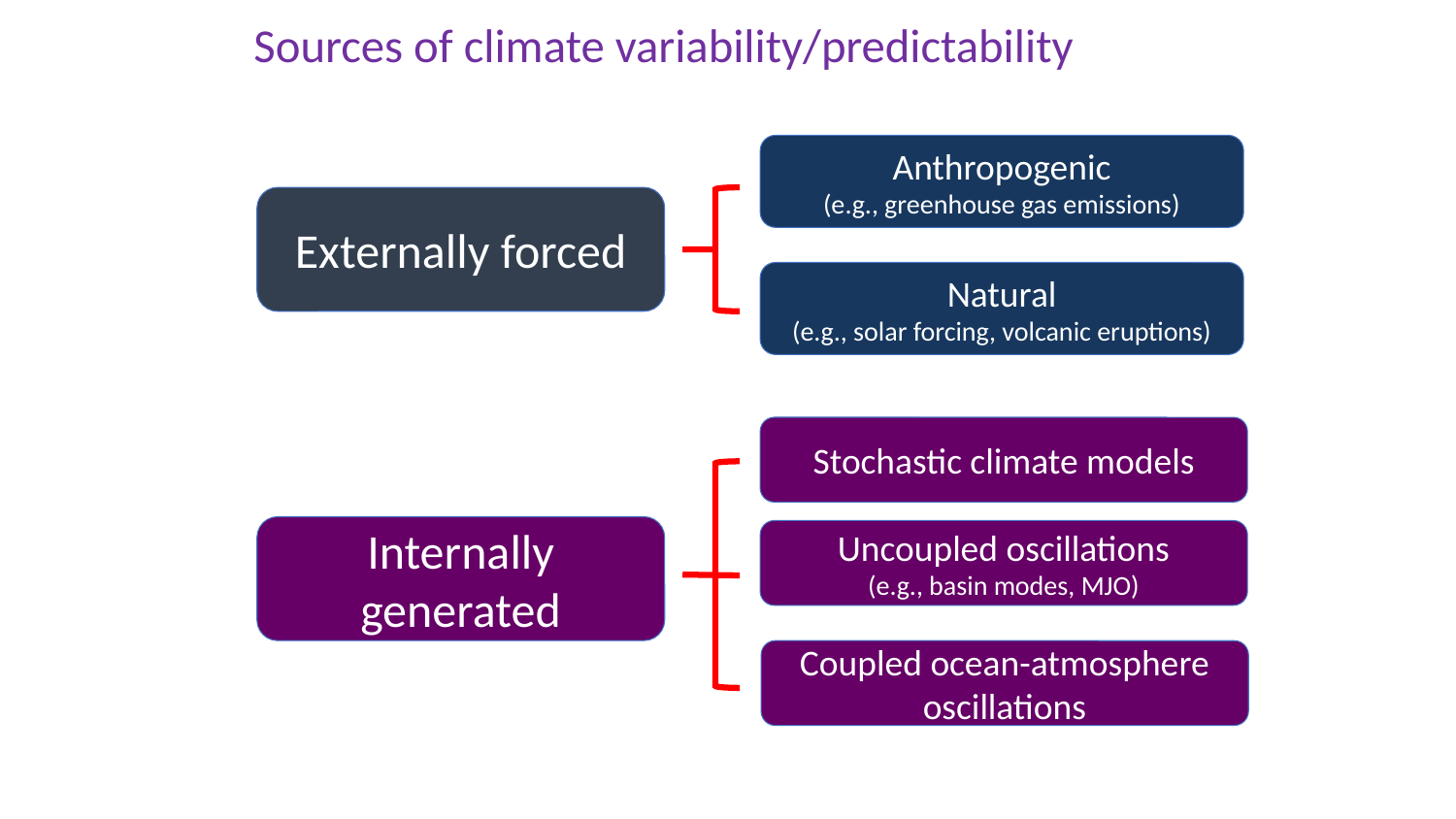

# Sources of climate variability/predictability
Anthropogenic
(e.g., greenhouse gas emissions)
Externally forced

Natural
(e.g., solar forcing, volcanic eruptions)
Stochastic climate models

Internally generated
Uncoupled oscillations
(e.g., basin modes, MJO)
Coupled ocean-atmosphere oscillations